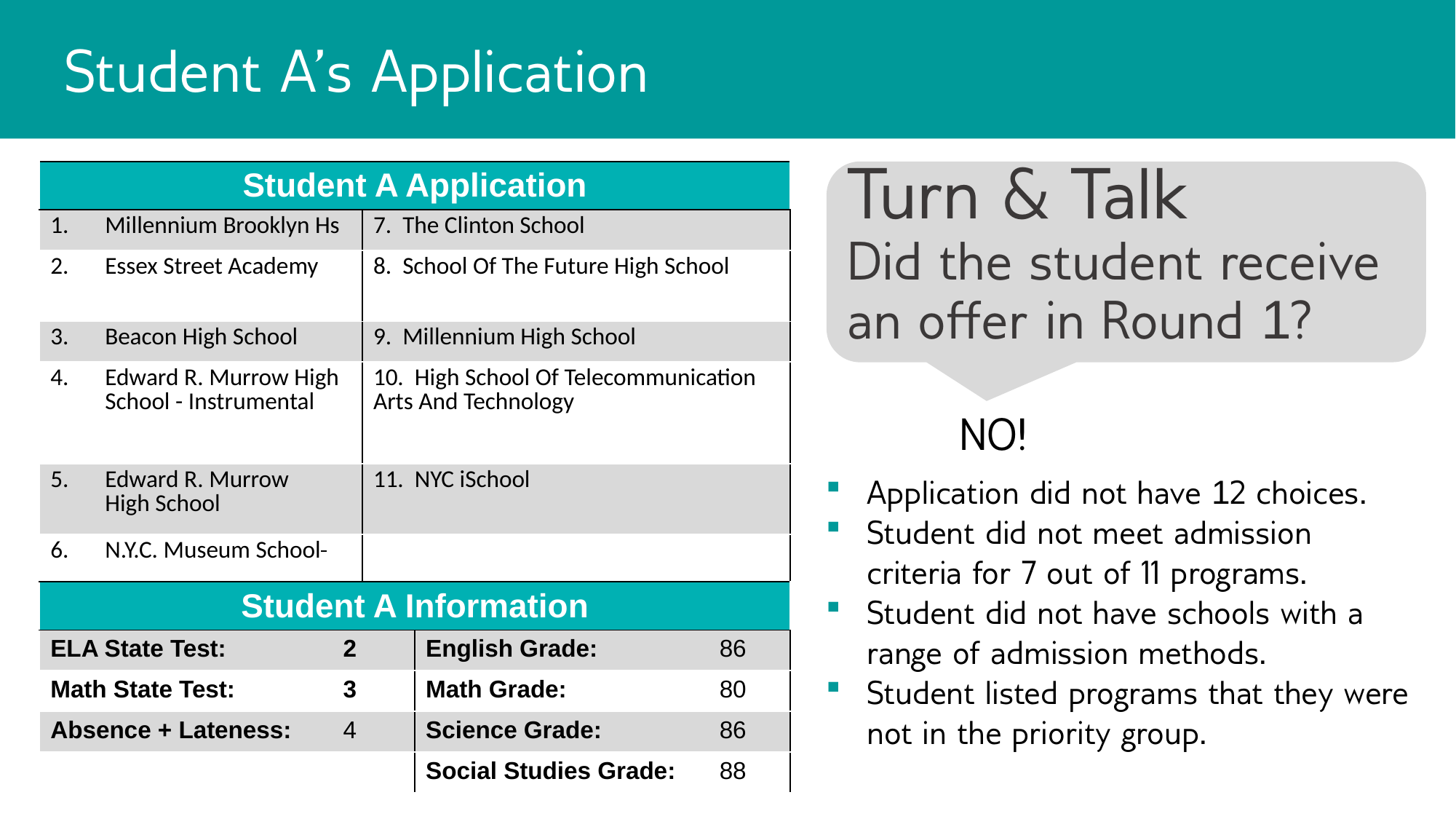

Student A’s Application
| Student A Application |  |  |
| --- | --- | --- |
| Millennium Brooklyn Hs | 7. The Clinton School | The Clinton School |
| Essex Street Academy | 8. School Of The Future High School | School Of The Future High School |
| Beacon High School | 9. Millennium High School | Millennium High School |
| Edward R. Murrow High School - Instrumental | 10. High School Of Telecommunication Arts And Technology | High School Of Telecommunication Arts And Technology |
| Edward R. Murrow High School | 11. NYC iSchool | NYC iSchool |
| N.Y.C. Museum School |  |  |
| Student A Information |  |  |
| ELA State Test: 2 |  | English Grade: 86 |
| Math State Test: 3 |  | Math Grade: 80 |
| Absence + Lateness: 4 |  | Science Grade: 86 |
|  |  | Social Studies Grade: 88 |

Turn & Talk
Did the student receive an offer in Round 1?

NO!
Application did not have 12 choices.
Student did not meet admission criteria for 7 out of 11 programs.
Student did not have schools with a range of admission methods.
Student listed programs that they were not in the priority group.